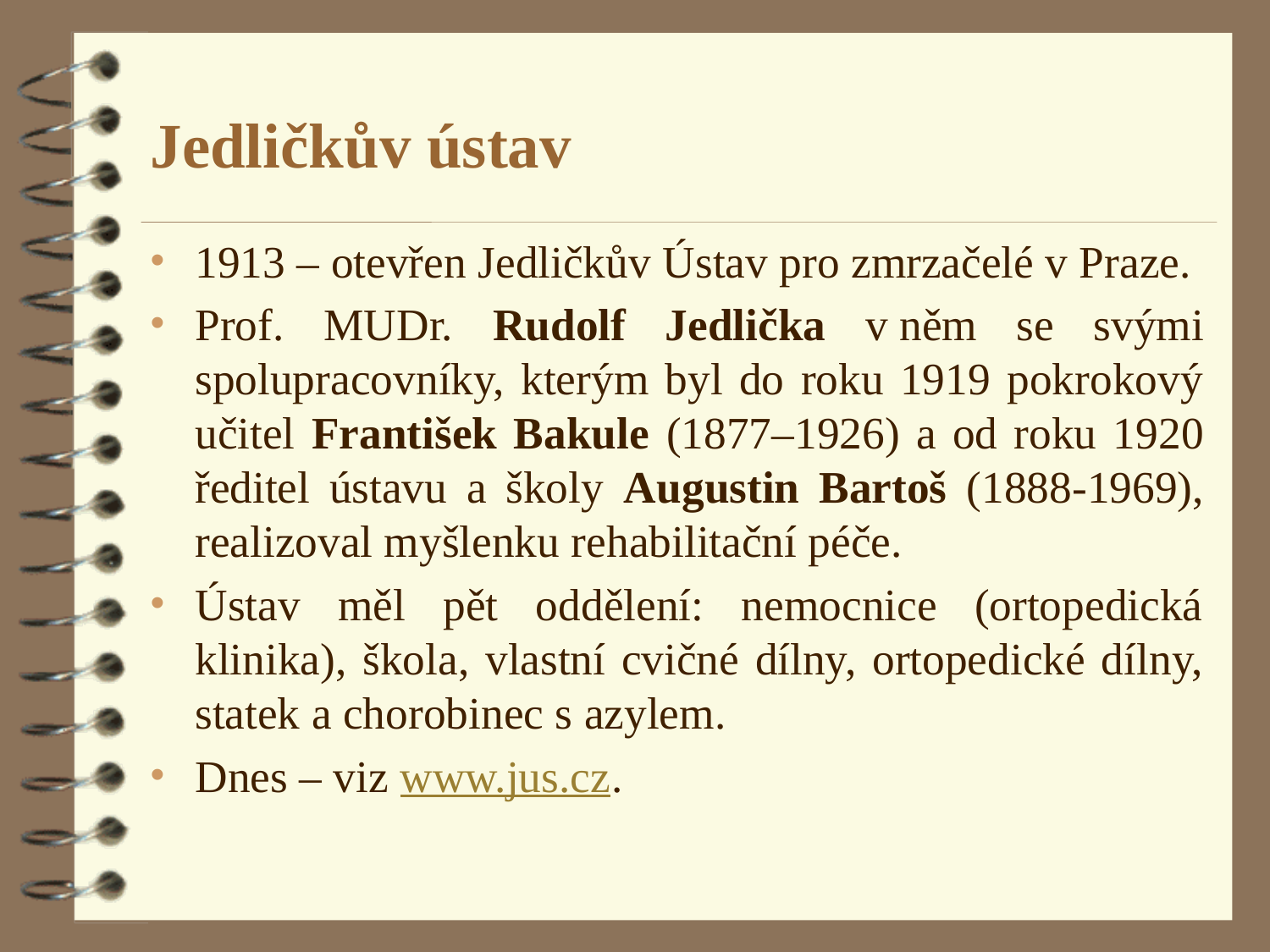

# Jedličkův ústav
1913 – otevřen Jedličkův Ústav pro zmrzačelé v Praze.
Prof. MUDr. Rudolf Jedlička v něm se svými spolupracovníky, kterým byl do roku 1919 pokrokový učitel František Bakule (1877–1926) a od roku 1920 ředitel ústavu a školy Augustin Bartoš (1888-1969), realizoval myšlenku rehabilitační péče.
Ústav měl pět oddělení: nemocnice (ortopedická klinika), škola, vlastní cvičné dílny, ortopedické dílny, statek a chorobinec s azylem.
Dnes – viz www.jus.cz.